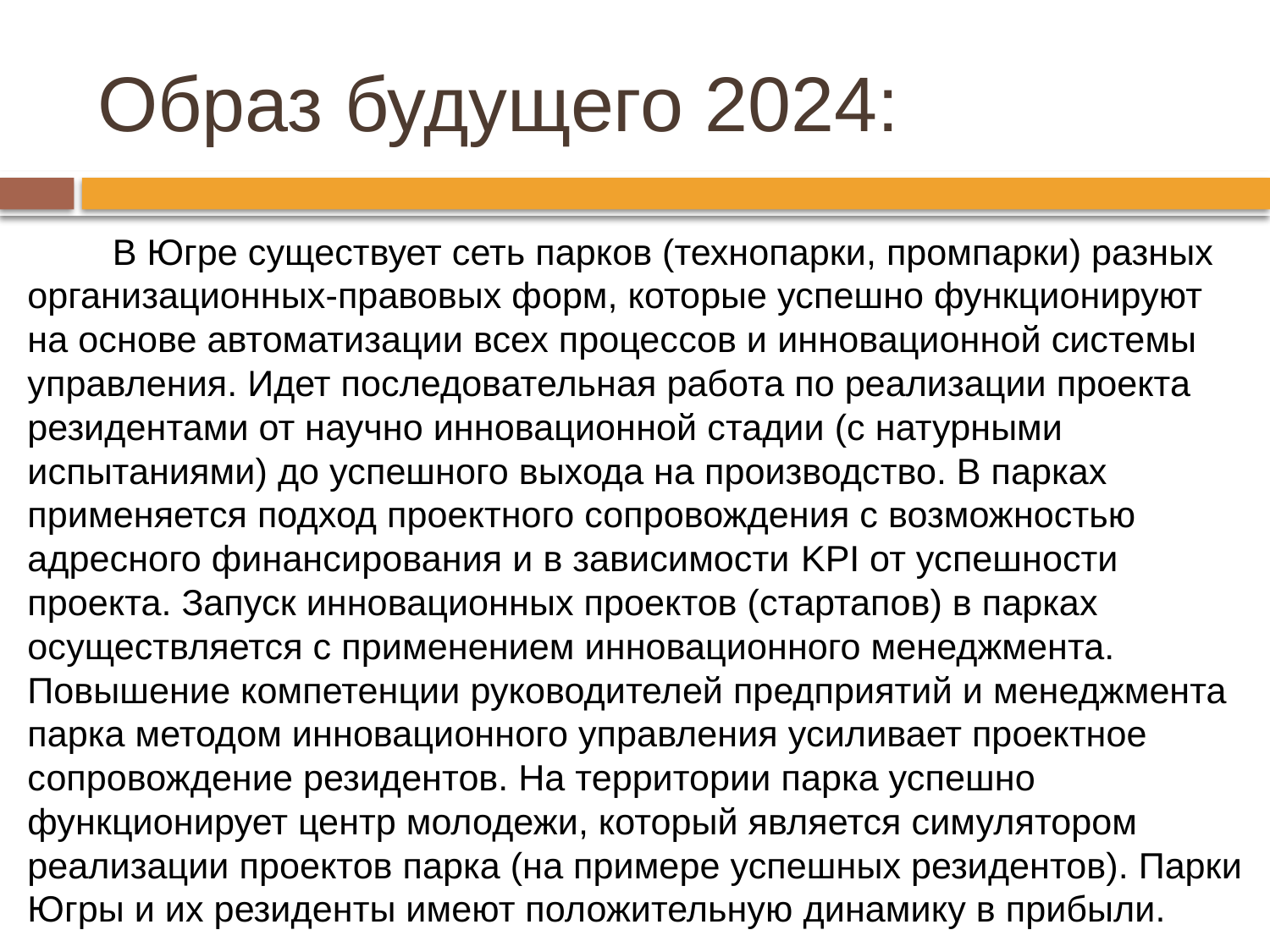

# Образ будущего 2024:
	В Югре существует сеть парков (технопарки, промпарки) разных организационных-правовых форм, которые успешно функционируют на основе автоматизации всех процессов и инновационной системы управления. Идет последовательная работа по реализации проекта резидентами от научно инновационной стадии (с натурными испытаниями) до успешного выхода на производство. В парках применяется подход проектного сопровождения с возможностью адресного финансирования и в зависимости KPI от успешности проекта. Запуск инновационных проектов (стартапов) в парках осуществляется с применением инновационного менеджмента. Повышение компетенции руководителей предприятий и менеджмента парка методом инновационного управления усиливает проектное сопровождение резидентов. На территории парка успешно функционирует центр молодежи, который является симулятором реализации проектов парка (на примере успешных резидентов). Парки Югры и их резиденты имеют положительную динамику в прибыли.